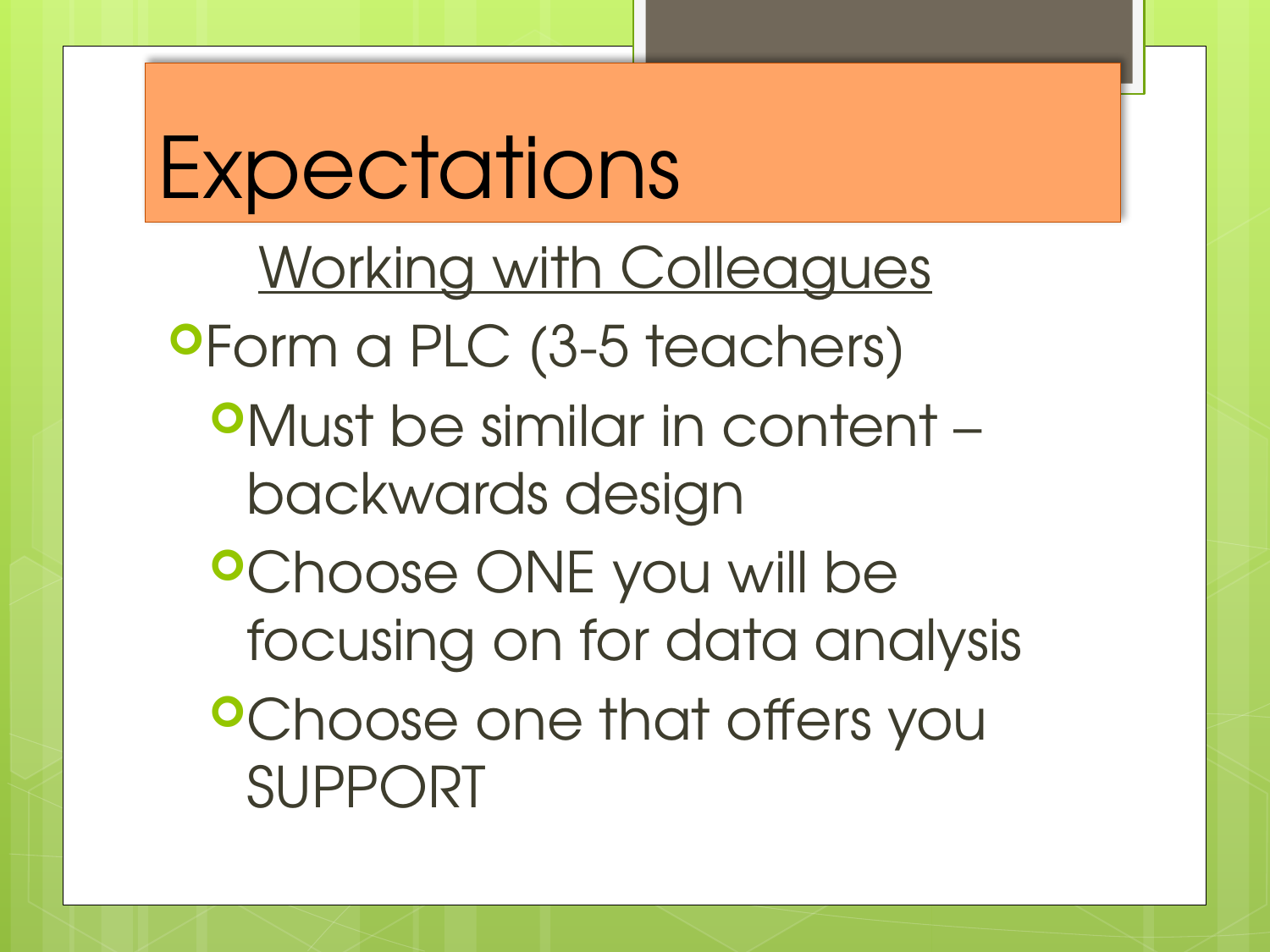

# Expectations
Working with Colleagues
Form a PLC (3-5 teachers)
Must be similar in content – backwards design
Choose ONE you will be focusing on for data analysis
Choose one that offers you SUPPORT